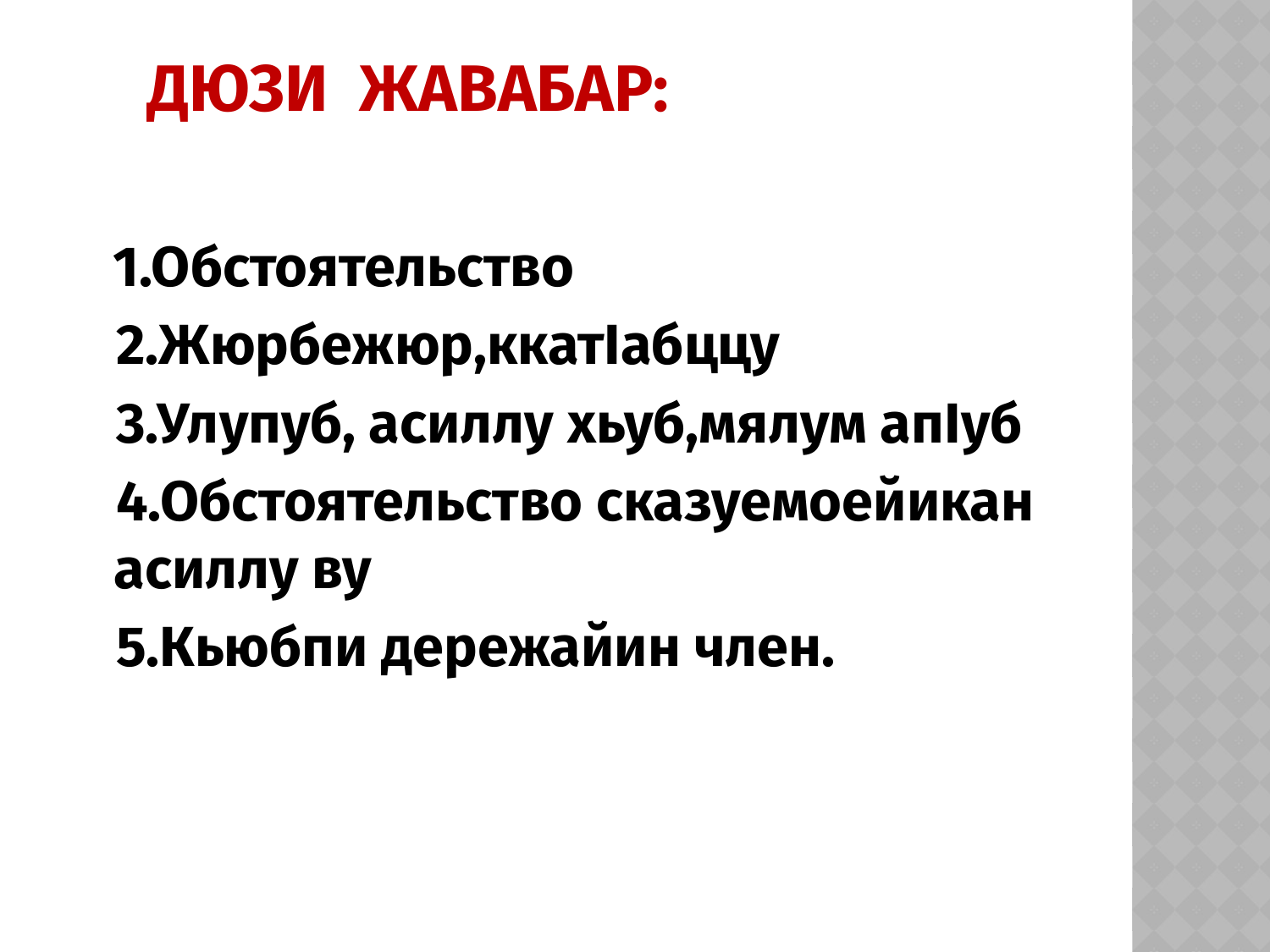

# Дюзи  жавабар:
   1.Обстоятельство
   2.Жюрбежюр,ккатIабццу
   3.Улупуб, асиллу хьуб,мялум апIуб
   4.Обстоятельство сказуемоейикан асиллу ву
   5.Кьюбпи дережайин член.